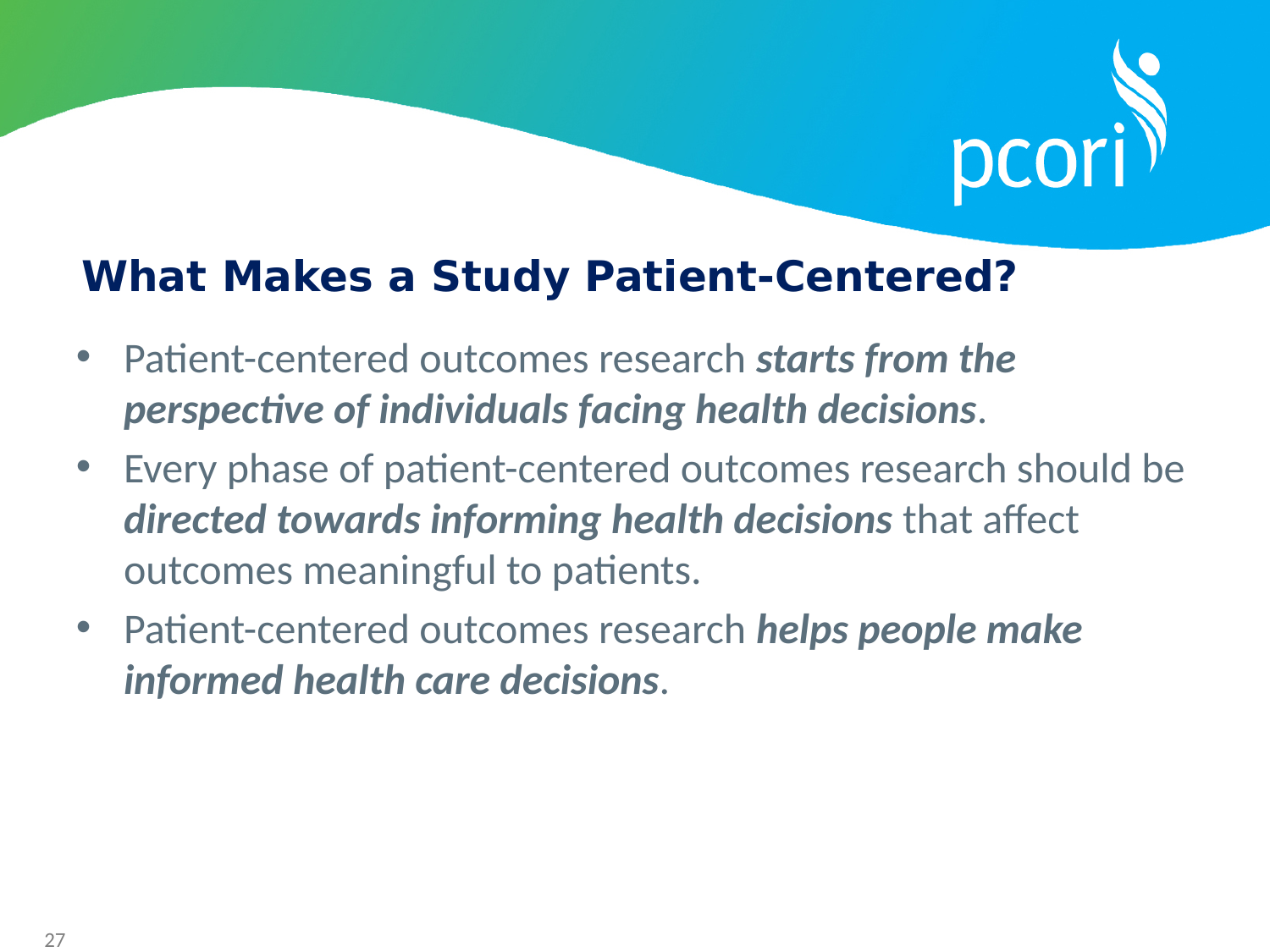

# What Makes a Study Patient-Centered?
Patient-centered outcomes research starts from the perspective of individuals facing health decisions.
Every phase of patient-centered outcomes research should be directed towards informing health decisions that affect outcomes meaningful to patients.
Patient-centered outcomes research helps people make informed health care decisions.
27